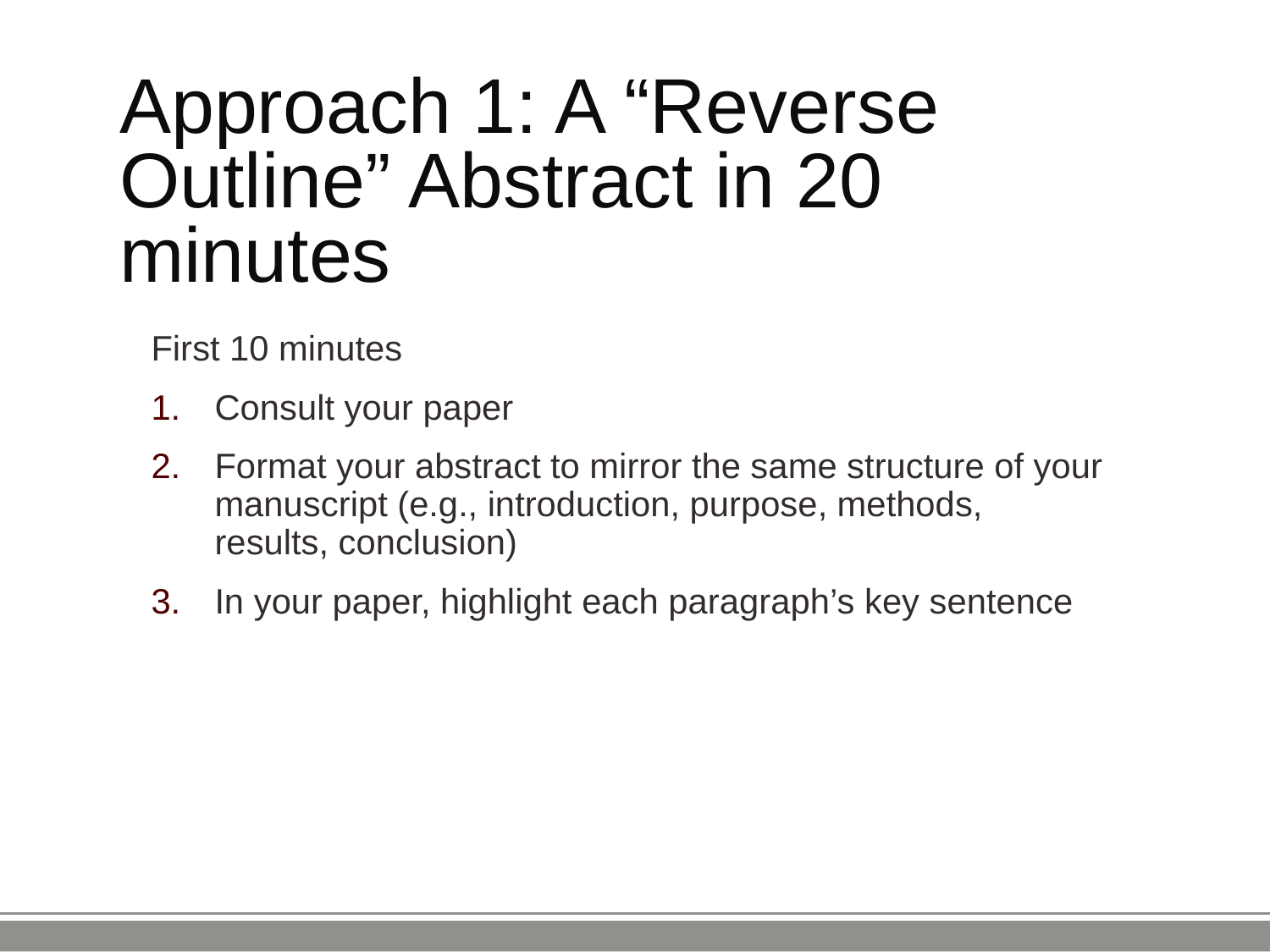

# Approach 1: A “Reverse Outline” Abstract in 20 minutes
First 10 minutes
Consult your paper
Format your abstract to mirror the same structure of your manuscript (e.g., introduction, purpose, methods, results, conclusion)
In your paper, highlight each paragraph’s key sentence